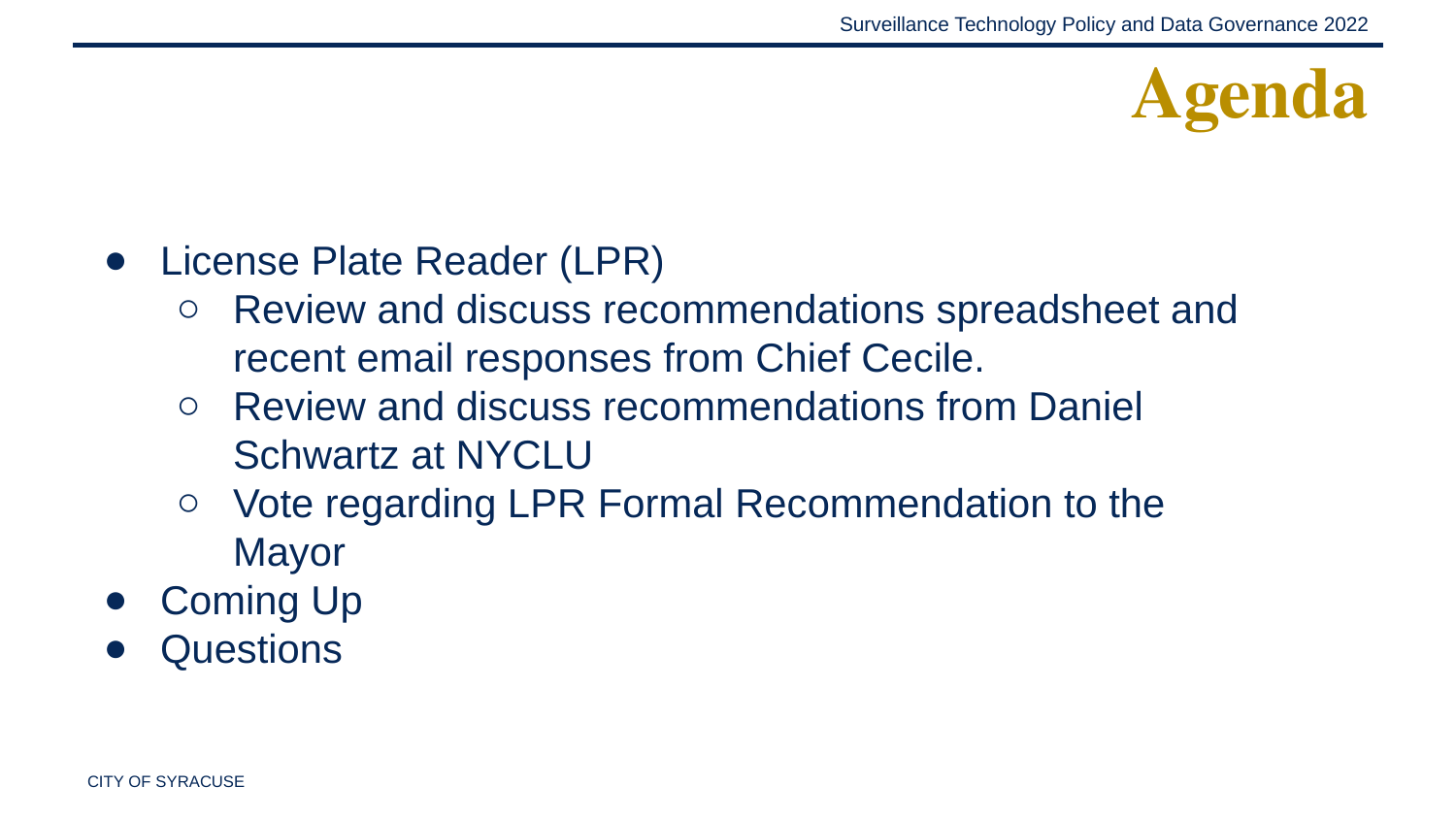

Agenda

License Plate Reader (LPR)
Review and discuss recommendations spreadsheet and recent email responses from Chief Cecile.
Review and discuss recommendations from Daniel Schwartz at NYCLU
Vote regarding LPR Formal Recommendation to the Mayor
Coming Up
Questions

CITY OF SYRACUSE